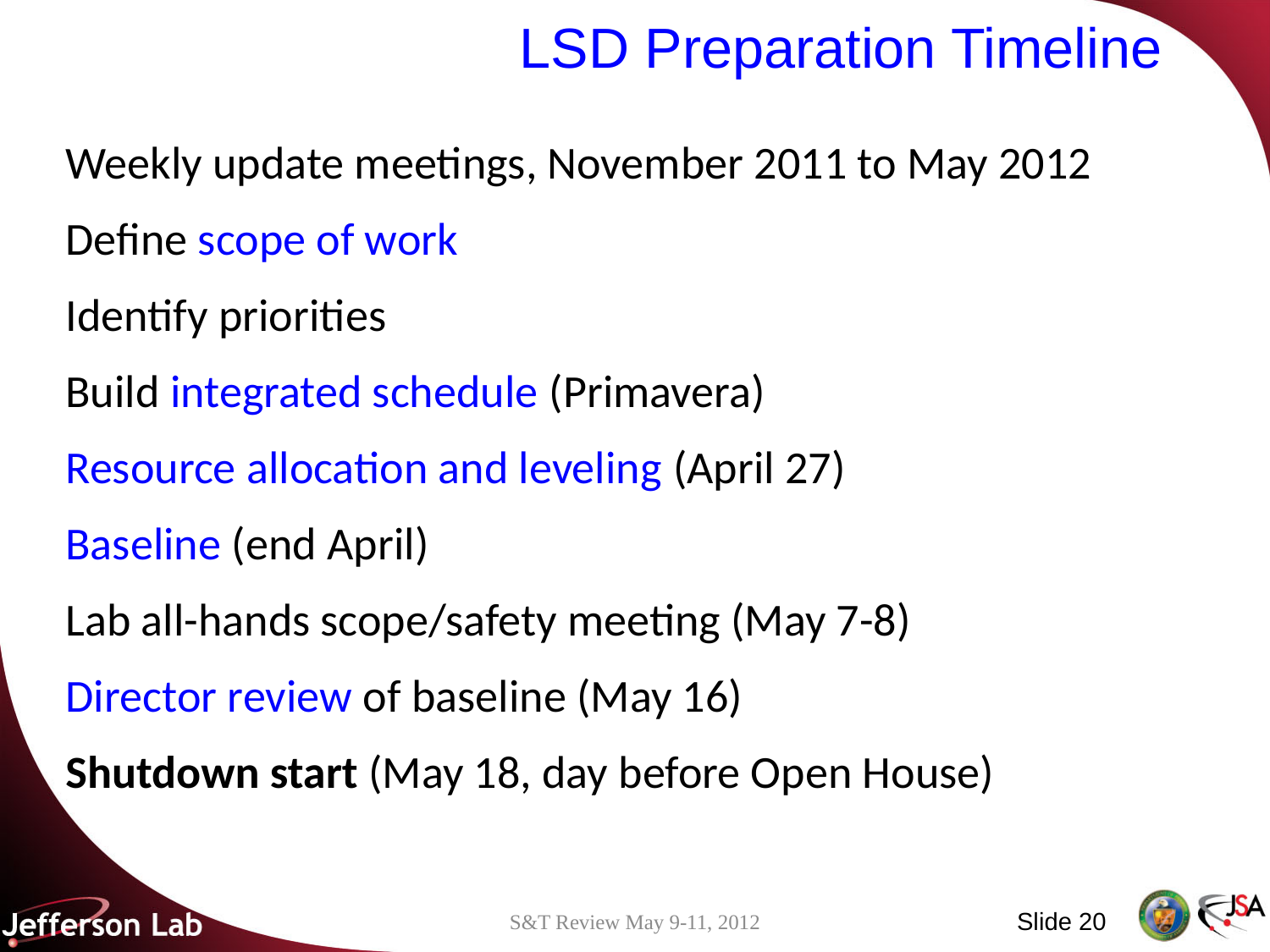

# LSD Preparation Timeline
Weekly update meetings, November 2011 to May 2012
Define scope of work
Identify priorities
Build integrated schedule (Primavera)
Resource allocation and leveling (April 27)
Baseline (end April)
Lab all-hands scope/safety meeting (May 7-8)
Director review of baseline (May 16)
Shutdown start (May 18, day before Open House)
Slide 20
S&T Review May 9-11, 2012